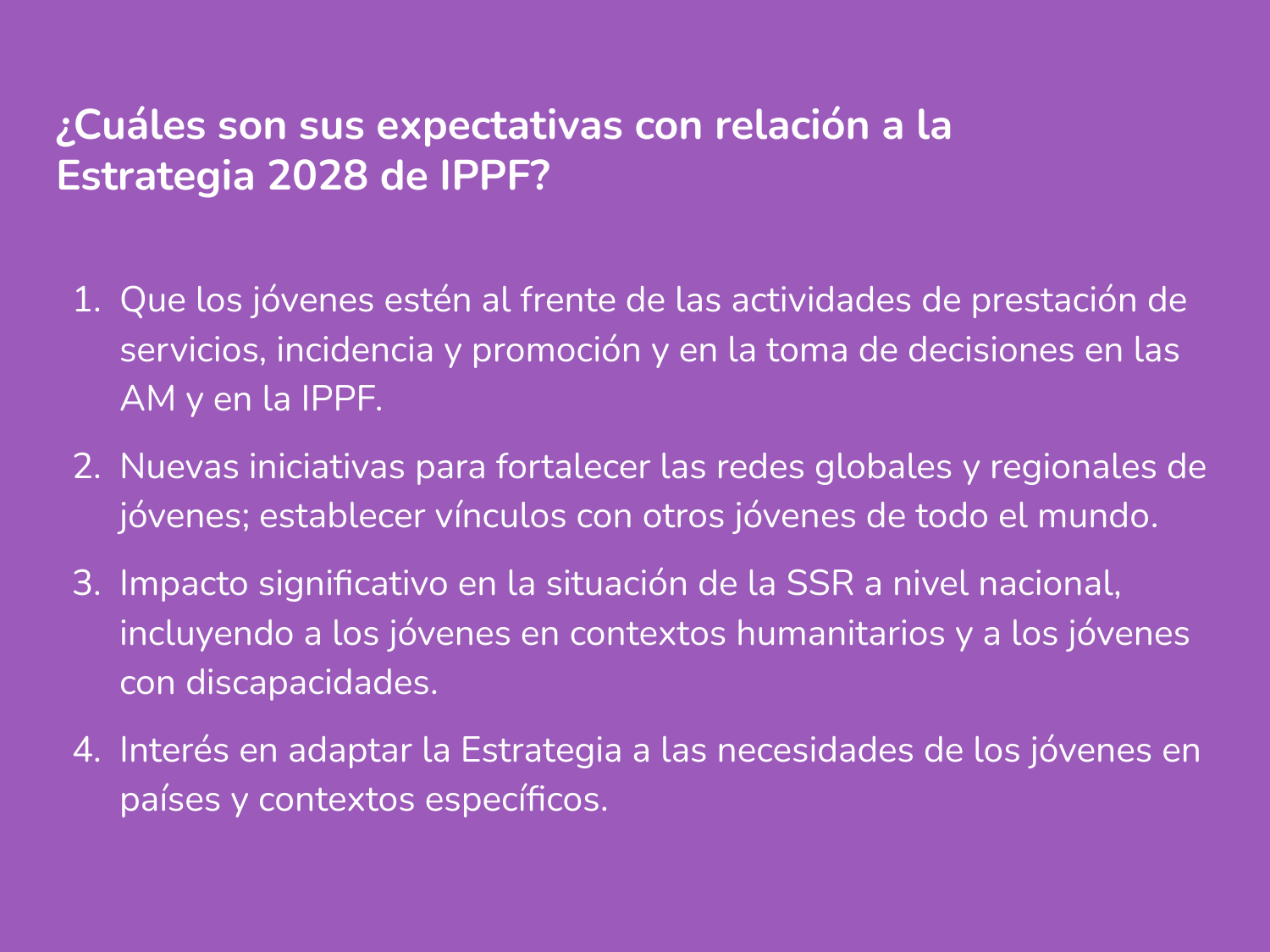

# ¿Cuáles son sus expectativas con relación a la Estrategia 2028 de IPPF?
Que los jóvenes estén al frente de las actividades de prestación de servicios, incidencia y promoción y en la toma de decisiones en las AM y en la IPPF.
Nuevas iniciativas para fortalecer las redes globales y regionales de jóvenes; establecer vínculos con otros jóvenes de todo el mundo.
Impacto significativo en la situación de la SSR a nivel nacional, incluyendo a los jóvenes en contextos humanitarios y a los jóvenes con discapacidades.
Interés en adaptar la Estrategia a las necesidades de los jóvenes en países y contextos específicos.